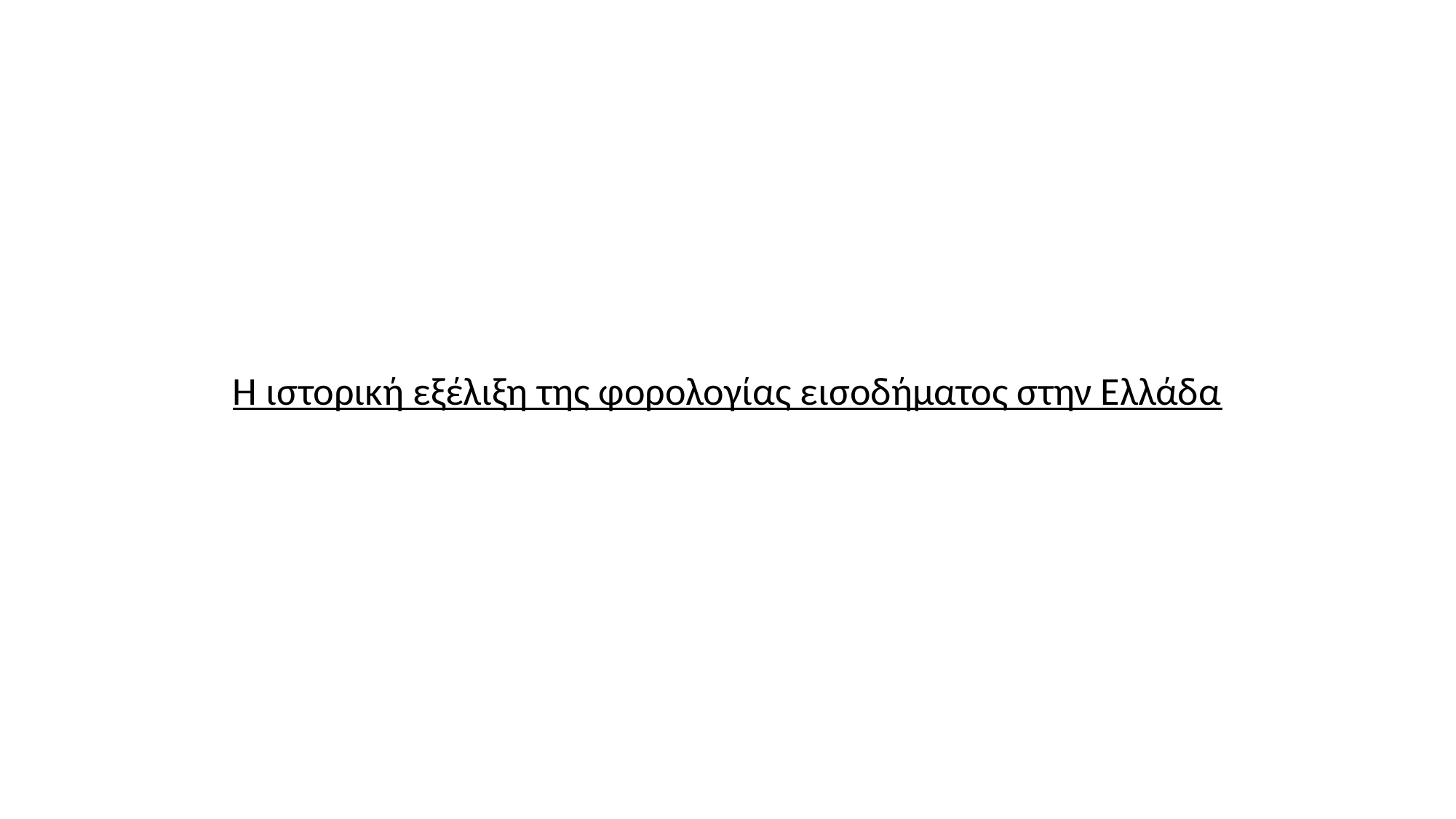

# Η ιστορική εξέλιξη της φορολογίας εισοδήματος στην Ελλάδα